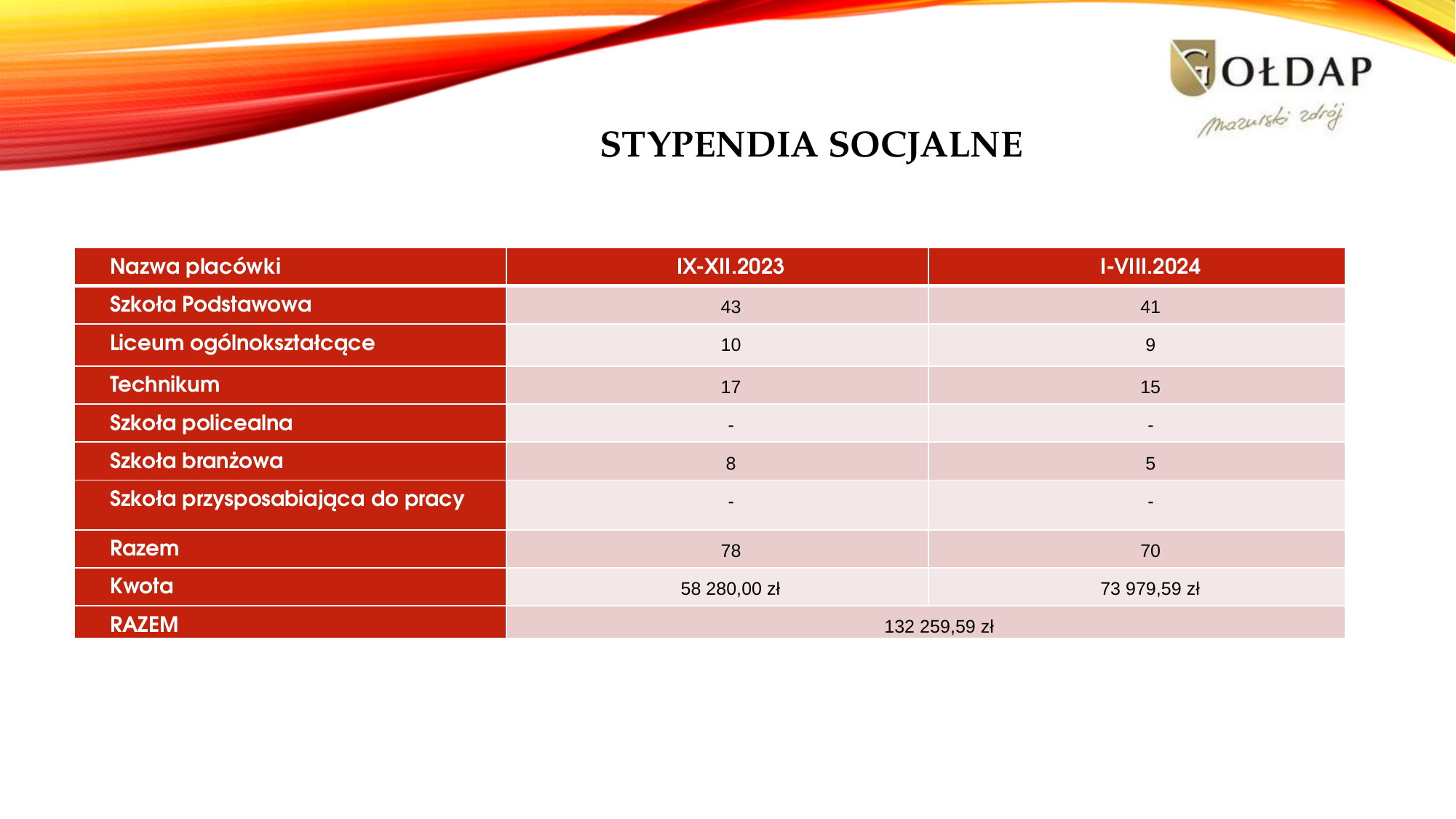

# Stypendia socjalne
| Nazwa placówki | IX-XII.2023 | I-VIII.2024 |
| --- | --- | --- |
| Szkoła Podstawowa | 43 | 41 |
| Liceum ogólnokształcące | 10 | 9 |
| Technikum | 17 | 15 |
| Szkoła policealna | - | - |
| Szkoła branżowa | 8 | 5 |
| Szkoła przysposabiająca do pracy | - | - |
| Razem | 78 | 70 |
| Kwota | 58 280,00 zł | 73 979,59 zł |
| RAZEM | 132 259,59 zł |  |